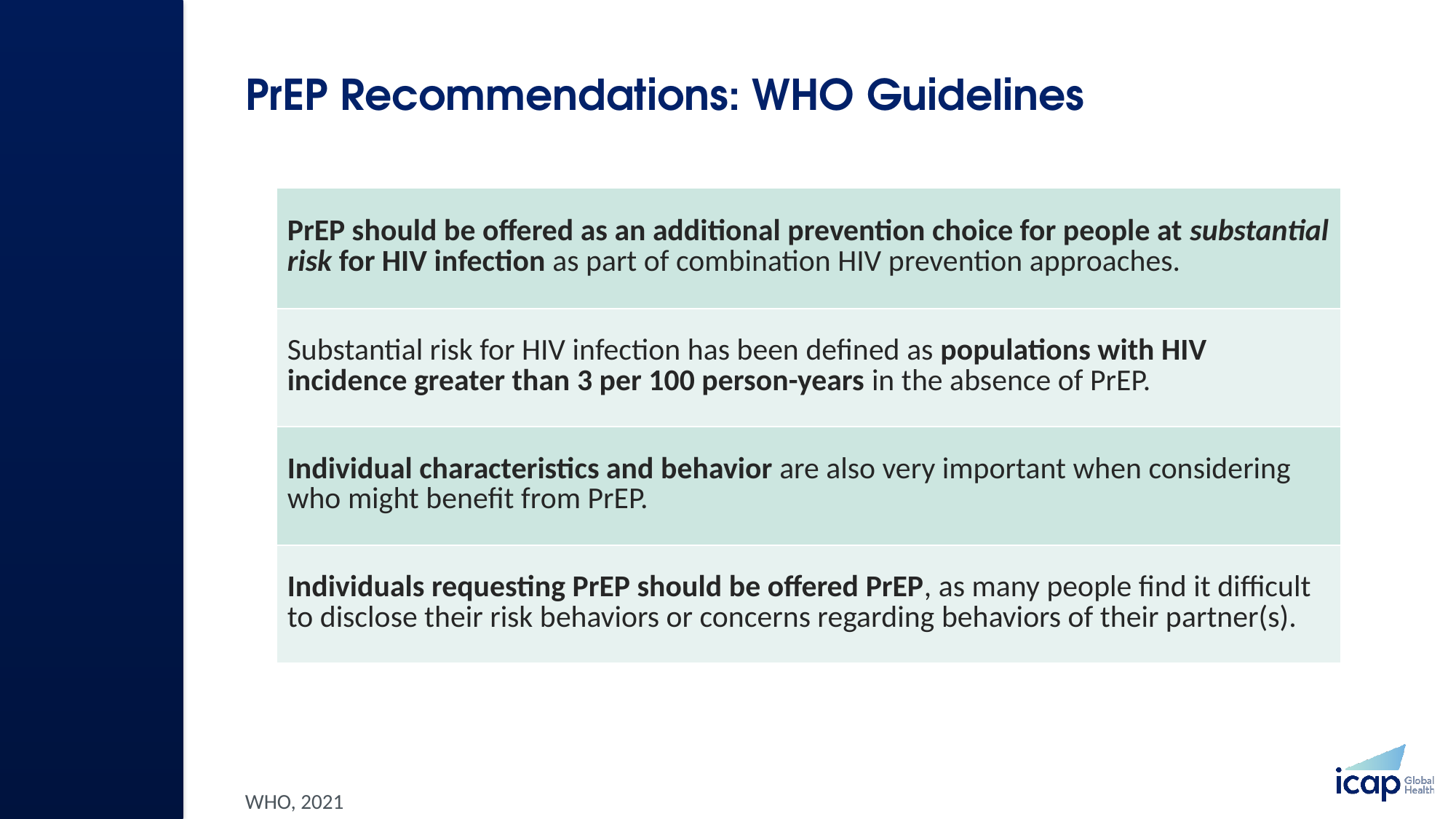

# PrEP Recommendations: WHO Guidelines​
| PrEP should be offered as an additional prevention choice for people at substantial risk for HIV infection as part of combination HIV prevention approaches.​ |
| --- |
| Substantial risk for HIV infection has been defined as populations with HIV incidence greater than 3 per 100 person-years in the absence of PrEP. ​ |
| Individual characteristics and behavior are also very important when considering who might benefit from PrEP. ​ |
| Individuals requesting PrEP should be offered PrEP, as many people find it difficult to disclose their risk behaviors or concerns regarding behaviors of their partner(s). ​ |
WHO, 2021